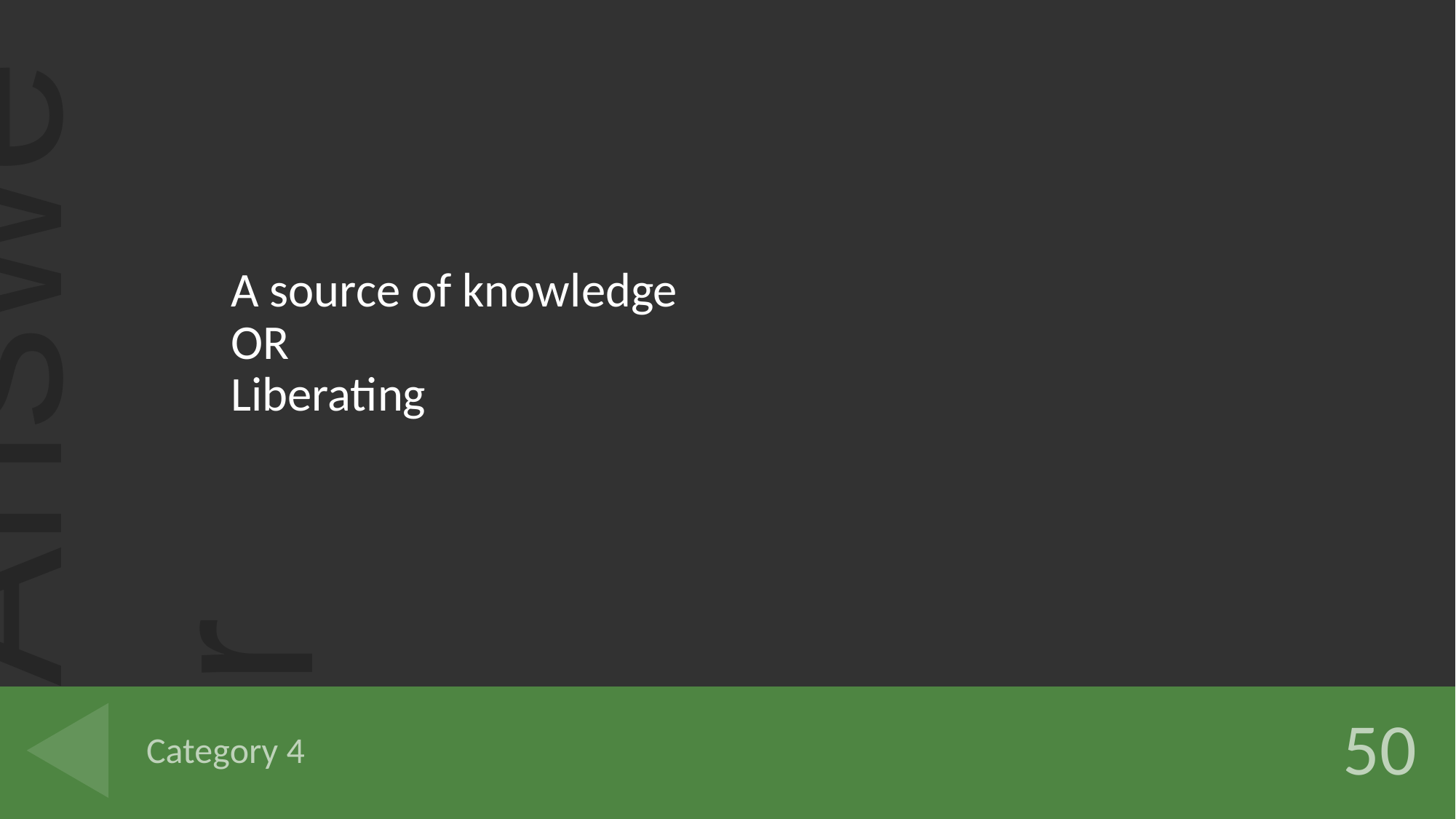

A source of knowledge
OR
Liberating
# Category 4
50